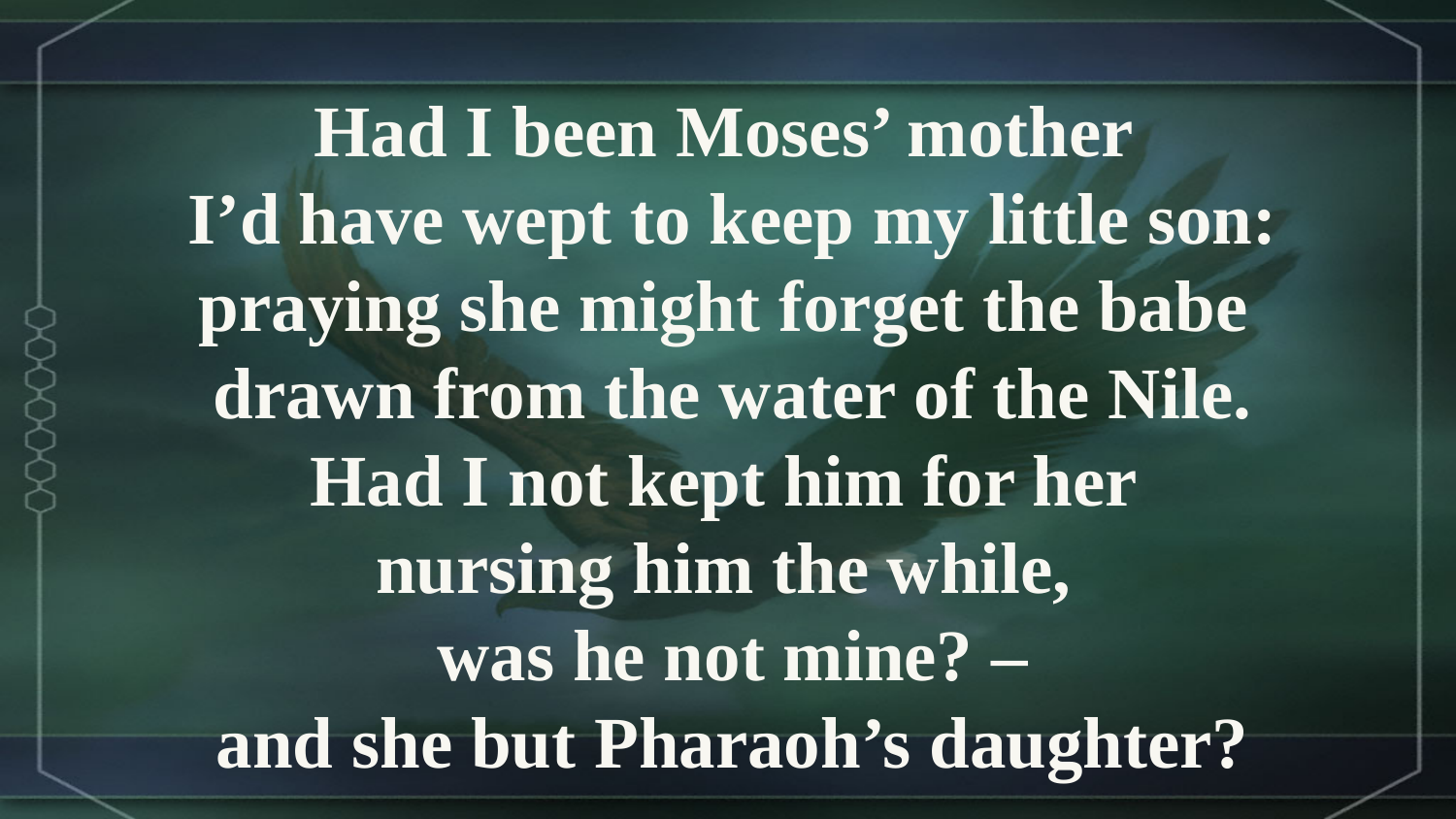

Had I been Moses’ mother
I’d have wept to keep my little son:
praying she might forget the babe
drawn from the water of the Nile.
Had I not kept him for her
nursing him the while,
was he not mine? –
and she but Pharaoh’s daughter?